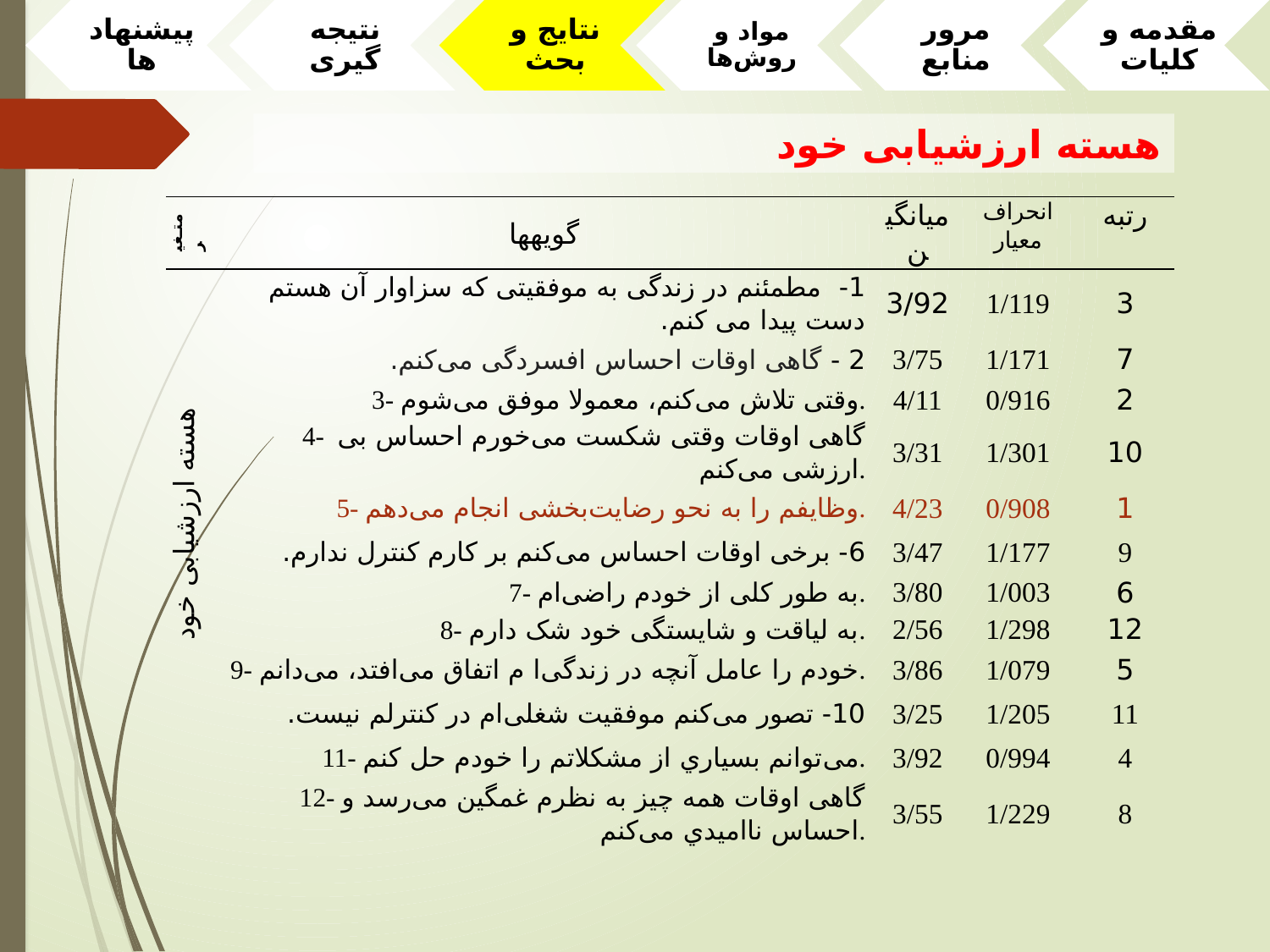

مقدمه و کلیات
مرور منابع
مواد و روش‌ها
نتایج و بحث
نتیجه گیری
پیشنهادها
هسته ارزشیابی خود
| متغیر | گويه­ها | ميانگين | انحراف معيار | رتبه |
| --- | --- | --- | --- | --- |
| هسته ارزشیابی­ خود | 1- مطمئنم در زندگی به موفقیتی که سزاوار آن هستم دست پیدا می کنم. | 3/92 | 1/119 | 3 |
|  | 2 - گاهی اوقات احساس افسردگی می‌کنم. | 3/75 | 1/171 | 7 |
|  | 3- وقتی تلاش می‌کنم، معمولا موفق می‌شوم. | 4/11 | 0/916 | 2 |
|  | 4- گاهی اوقات وقتی شکست می‌خورم احساس بی ارزشی می‌کنم. | 3/31 | 1/301 | 10 |
|  | 5- وظایفم را به نحو رضایت‌بخشی انجام می‌دهم. | 4/23 | 0/908 | 1 |
|  | 6- برخی اوقات احساس می‌کنم بر کارم کنترل ندارم. | 3/47 | 1/177 | 9 |
|  | 7- به طور کلی از خودم راضی‌ام. | 3/80 | 1/003 | 6 |
|  | 8- به لیاقت و شایستگی خود شک دارم. | 2/56 | 1/298 | 12 |
|  | 9- خودم را عامل آنچه در زندگی‌ا م اتفاق می‌افتد، می‌دانم. | 3/86 | 1/079 | 5 |
|  | 10- تصور می‌کنم موفقیت شغلی‌ام در کنترلم نیست. | 3/25 | 1/205 | 11 |
|  | 11- می‌توانم بسیاري از مشکلاتم را خودم حل کنم. | 3/92 | 0/994 | 4 |
|  | 12- گاهی اوقات همه چیز به نظرم غمگین می‌رسد و احساس ناامیدي می‌کنم. | 3/55 | 1/229 | 8 |